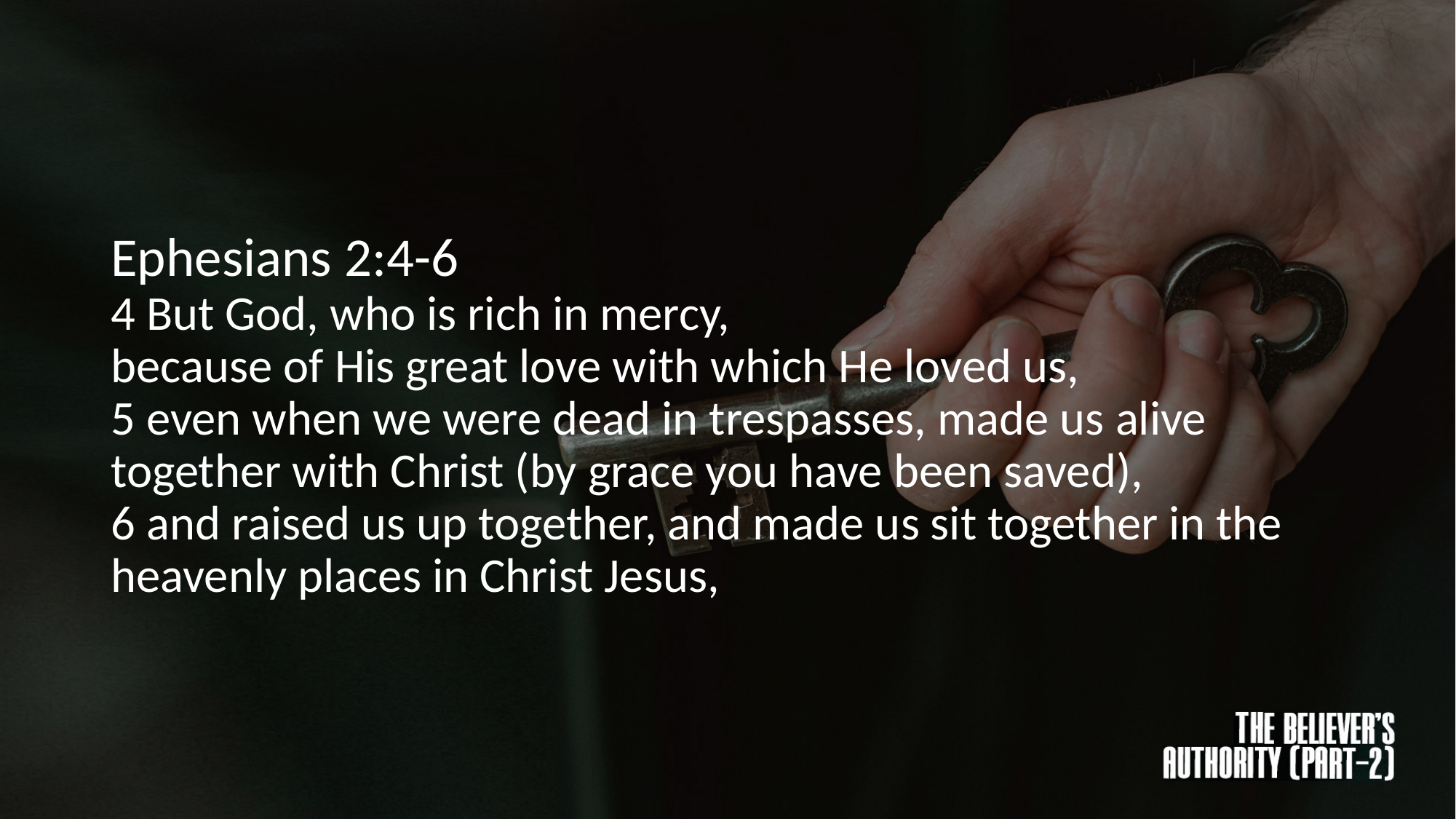

# Ephesians 2:4-6 4 But God, who is rich in mercy, because of His great love with which He loved us,  5 even when we were dead in trespasses, made us alive together with Christ (by grace you have been saved), 6 and raised us up together, and made us sit together in the heavenly places in Christ Jesus,